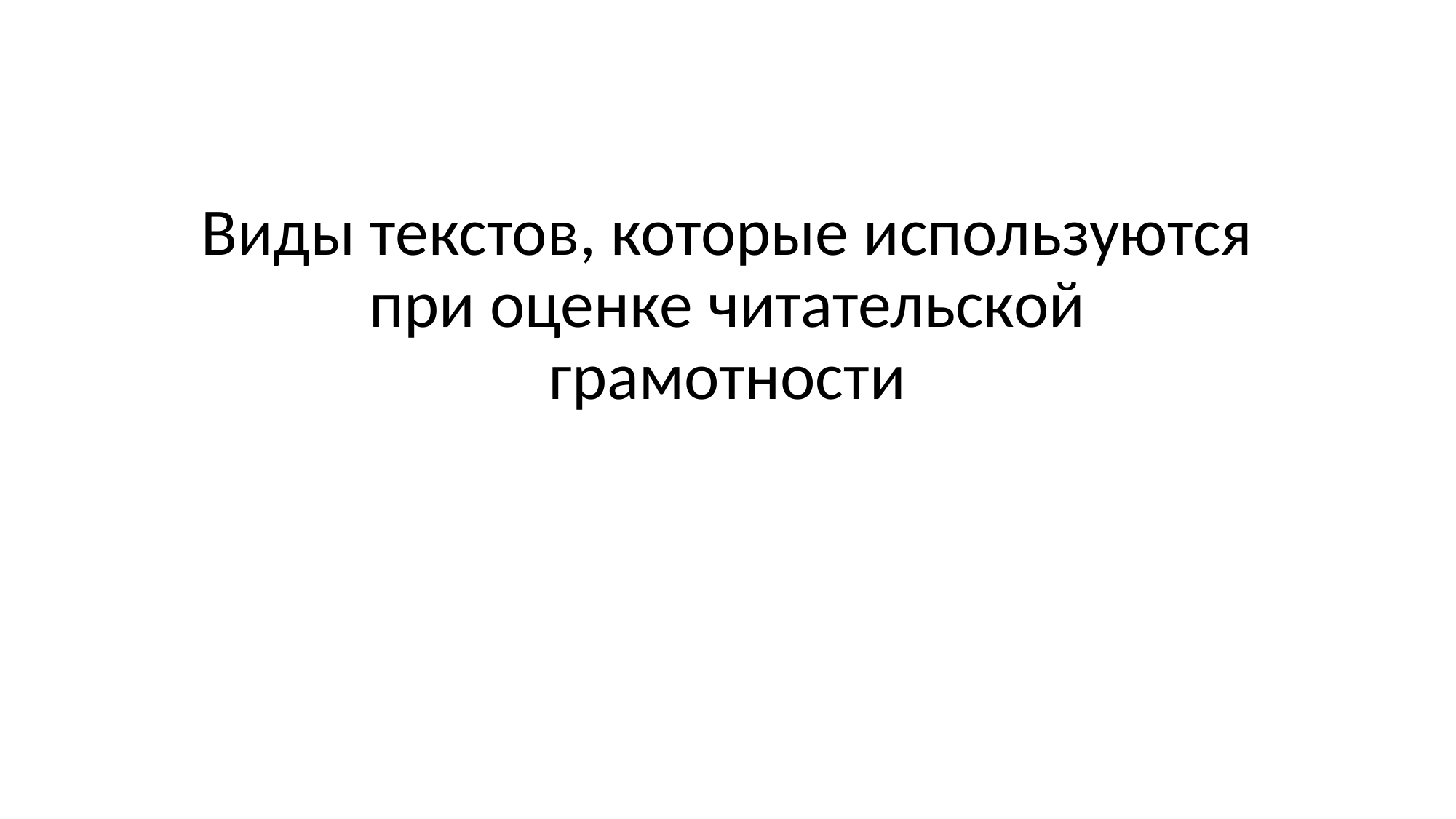

# Виды текстов, которые используются при оценке читательской грамотности